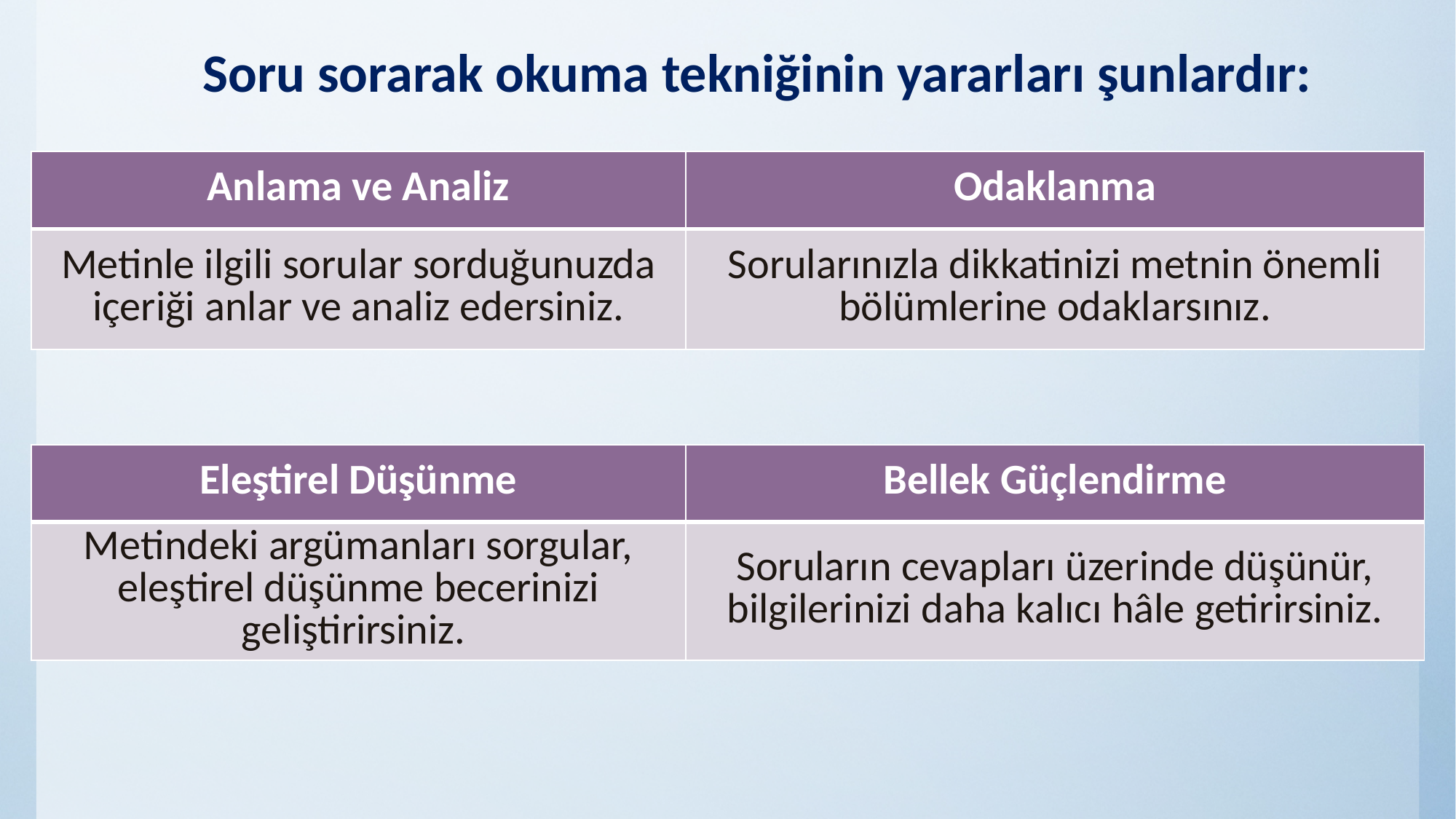

# Soru sorarak okuma tekniğinin yararları şunlardır:
| Anlama ve Analiz | Odaklanma |
| --- | --- |
| Metinle ilgili sorular sorduğunuzda içeriği anlar ve analiz edersiniz. | Sorularınızla dikkatinizi metnin önemli bölümlerine odaklarsınız. |
| Eleştirel Düşünme | Bellek Güçlendirme |
| --- | --- |
| Metindeki argümanları sorgular, eleştirel düşünme becerinizi geliştirirsiniz. | Soruların cevapları üzerinde düşünür, bilgilerinizi daha kalıcı hâle getirirsiniz. |